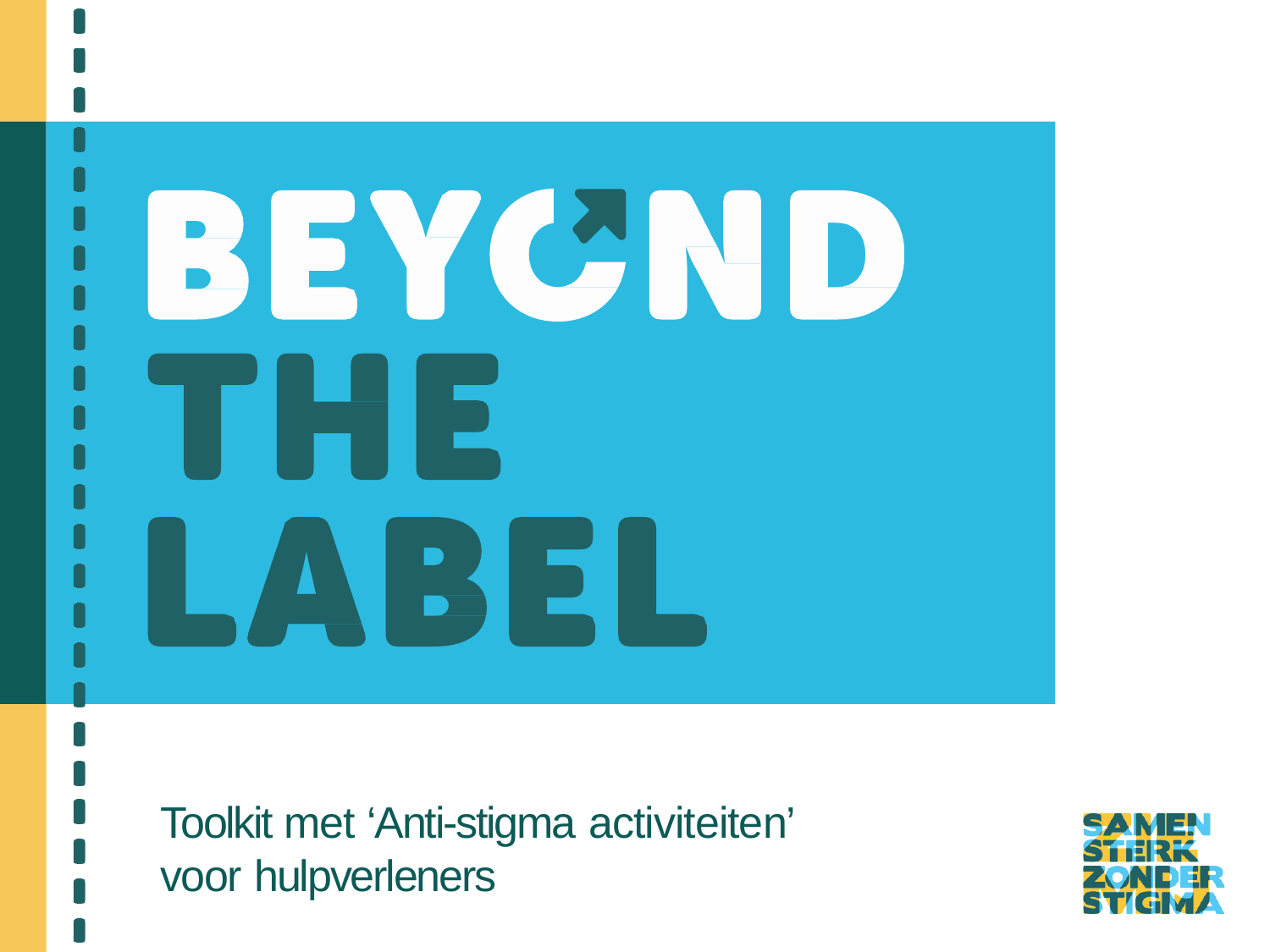

# Toolkit met ‘Anti-stigma activiteiten’
voor hulpverleners